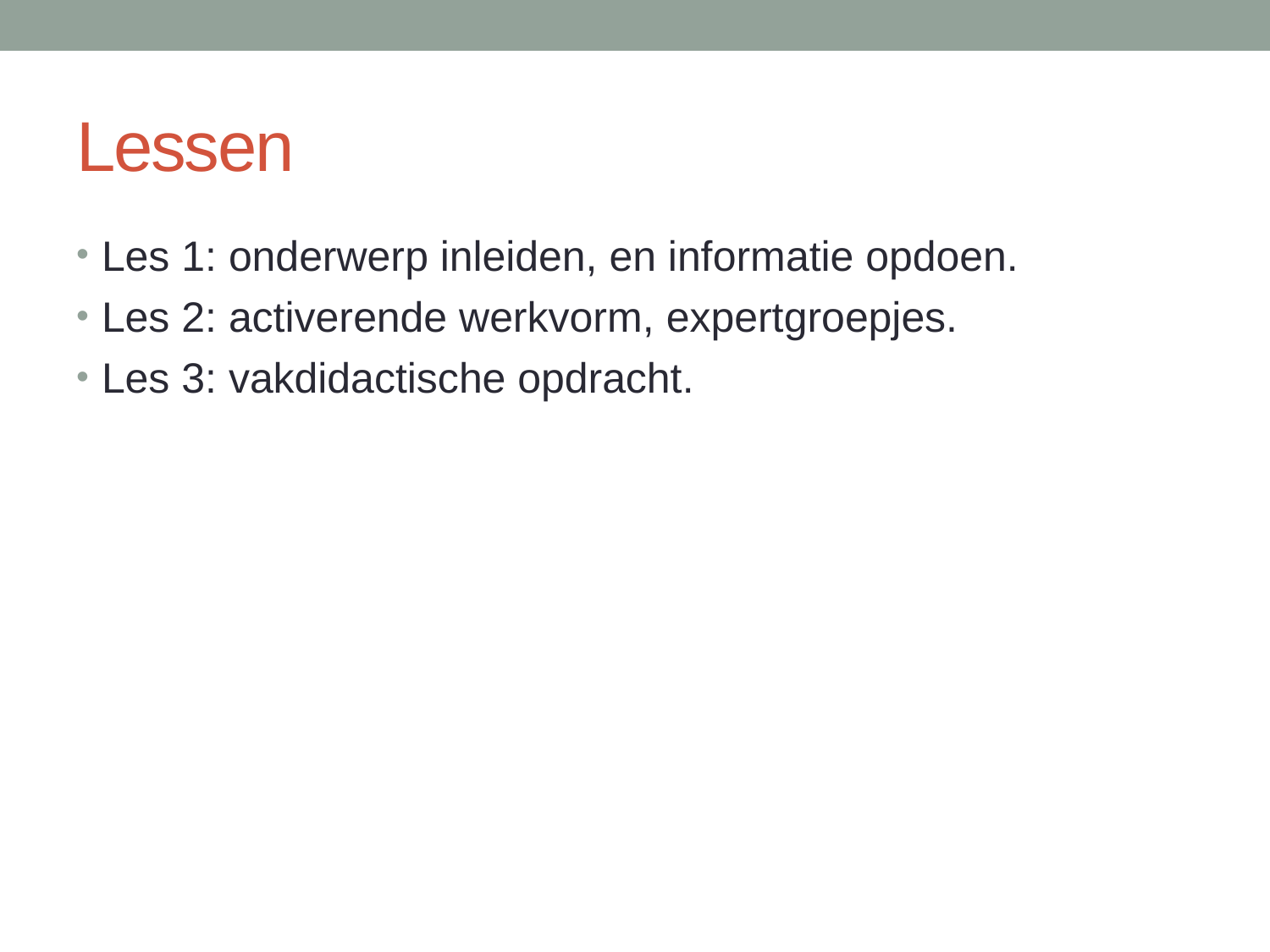

# Lessen
Les 1: onderwerp inleiden, en informatie opdoen.
Les 2: activerende werkvorm, expertgroepjes.
Les 3: vakdidactische opdracht.